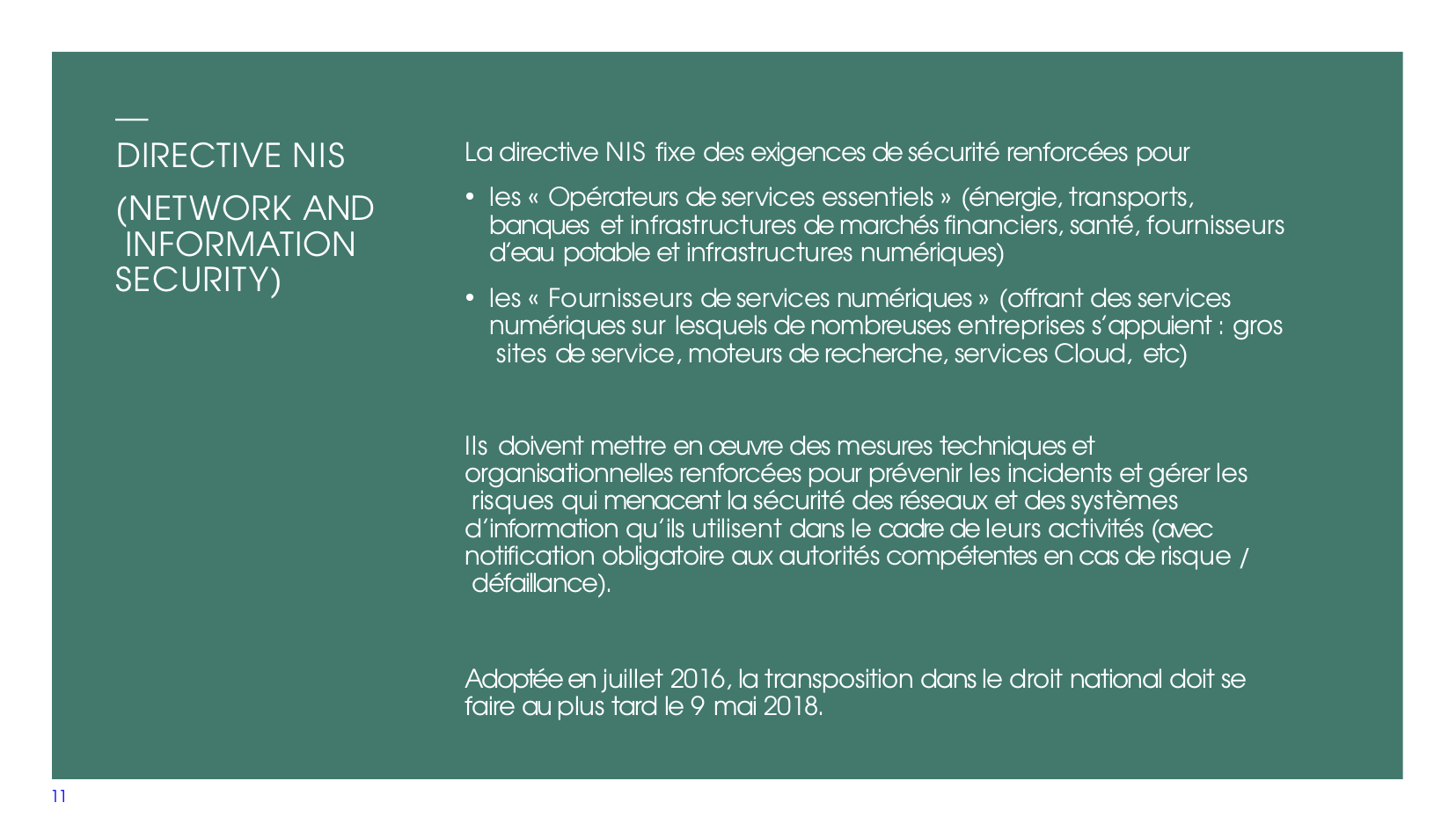

—
La directive NIS fixe des exigences de sécurité renforcées pour
les « Opérateurs de services essentiels » (énergie, transports, banques  et infrastructures de marchés financiers, santé, fournisseurs d’eau  potable et infrastructures numériques)
les « Fournisseurs de services numériques » (offrant des services  numériques sur lesquels de nombreuses entreprises s’appuient : gros  sites de service, moteurs de recherche, services Cloud, etc)
# DIRECTIVE NIS
(NETWORK AND  INFORMATION  SECURITY)
Ils doivent mettre en œuvre des mesures techniques et  organisationnelles renforcées pour prévenir les incidents et gérer les  risques qui menacent la sécurité des réseaux et des systèmes  d’information qu’ils utilisent dans le cadre de leurs activités (avec  notification obligatoire aux autorités compétentes en cas de risque /  défaillance).

Adoptée en juillet 2016, la transposition dans le droit national doit se  faire au plus tard le 9 mai 2018.
11